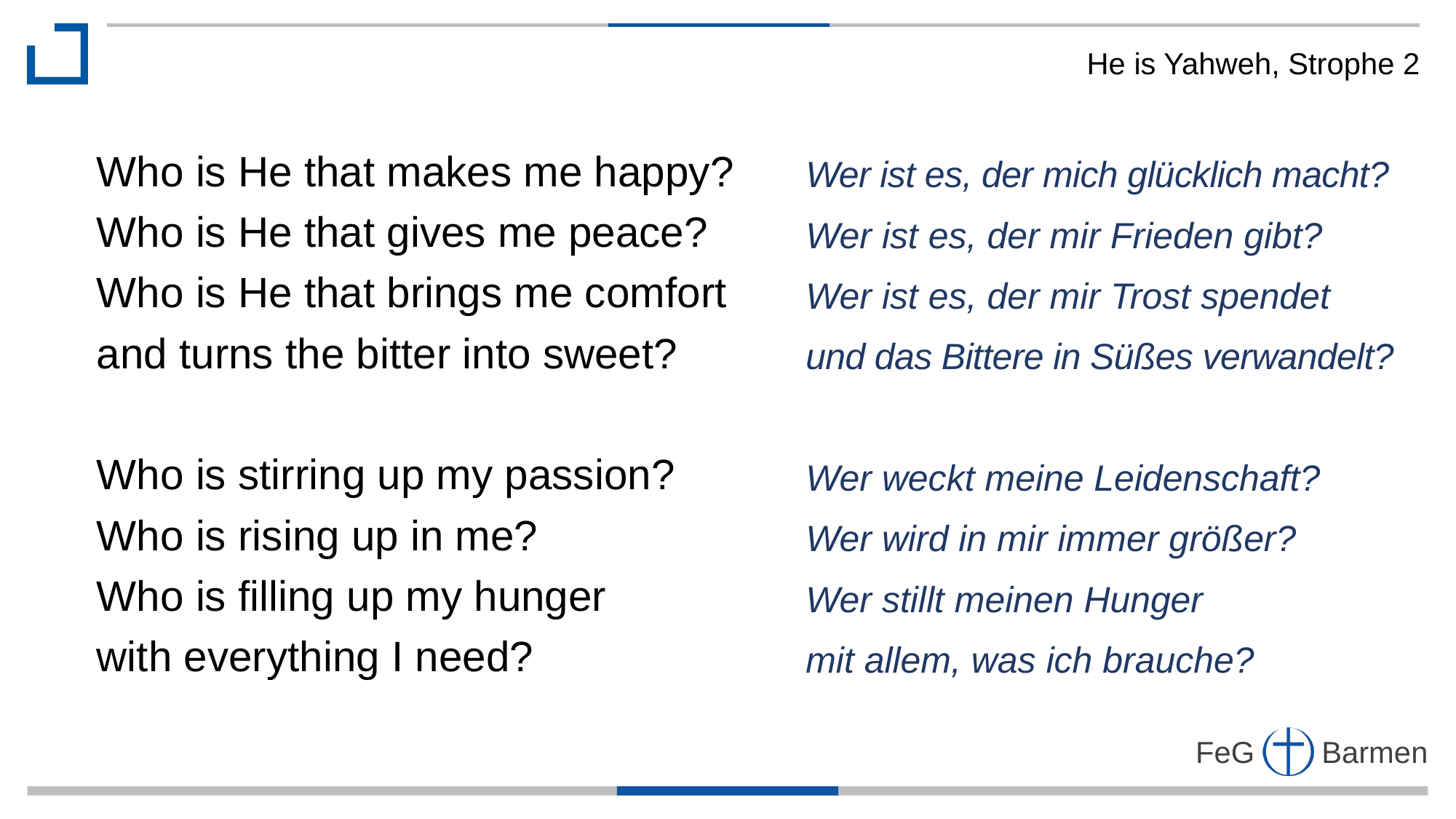

He is Yahweh, Strophe 2
Who is He that makes me happy?
Who is He that gives me peace?
Who is He that brings me comfort
and turns the bitter into sweet?
Who is stirring up my passion?
Who is rising up in me?
Who is filling up my hunger
with everything I need?
Wer ist es, der mich glücklich macht?
Wer ist es, der mir Frieden gibt?
Wer ist es, der mir Trost spendet
und das Bittere in Süßes verwandelt?

Wer weckt meine Leidenschaft?
Wer wird in mir immer größer?
Wer stillt meinen Hunger
mit allem, was ich brauche?